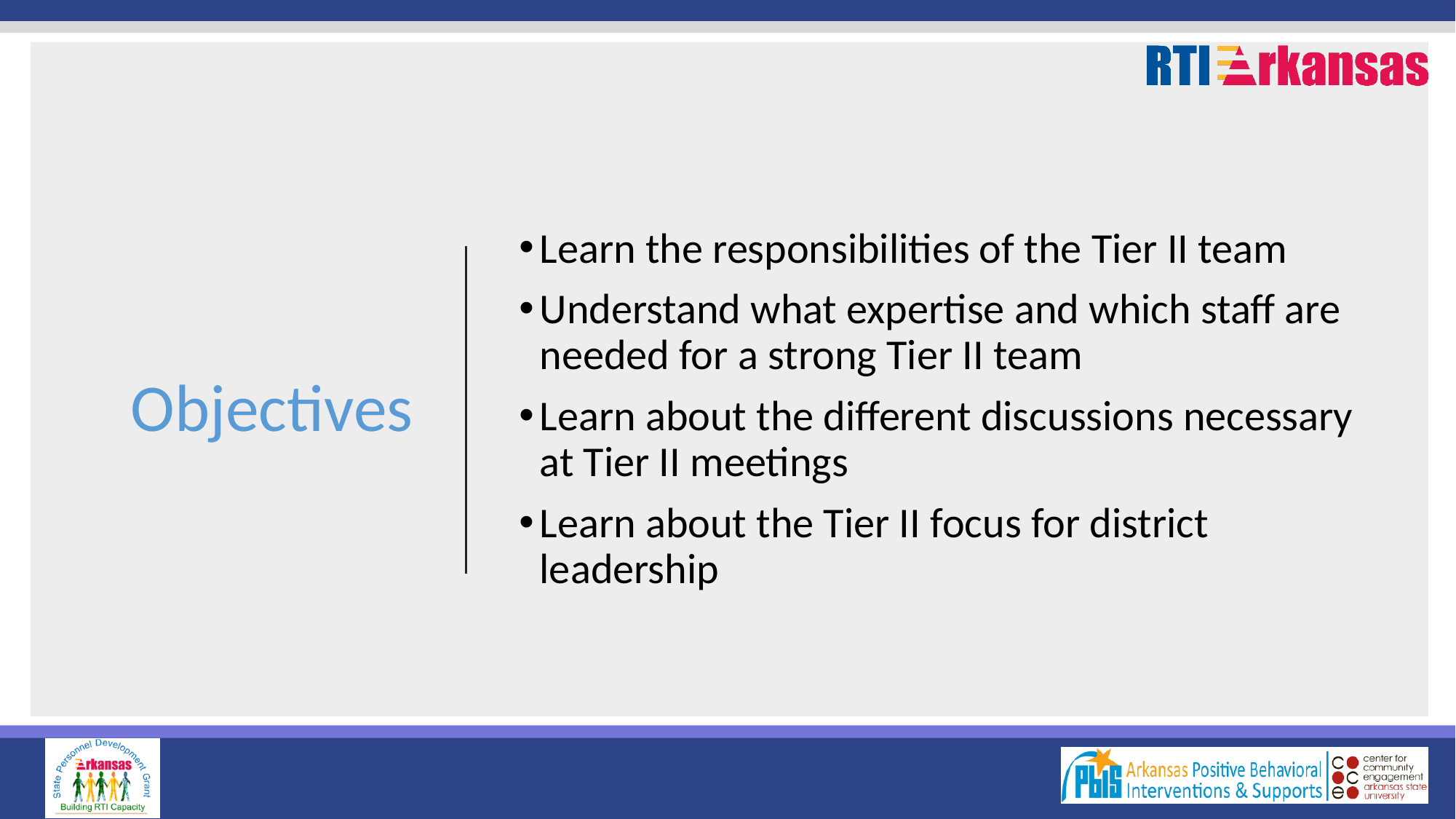

# Objectives
Learn the responsibilities of the Tier II team
Understand what expertise and which staff are needed for a strong Tier II team
Learn about the different discussions necessary at Tier II meetings
Learn about the Tier II focus for district leadership